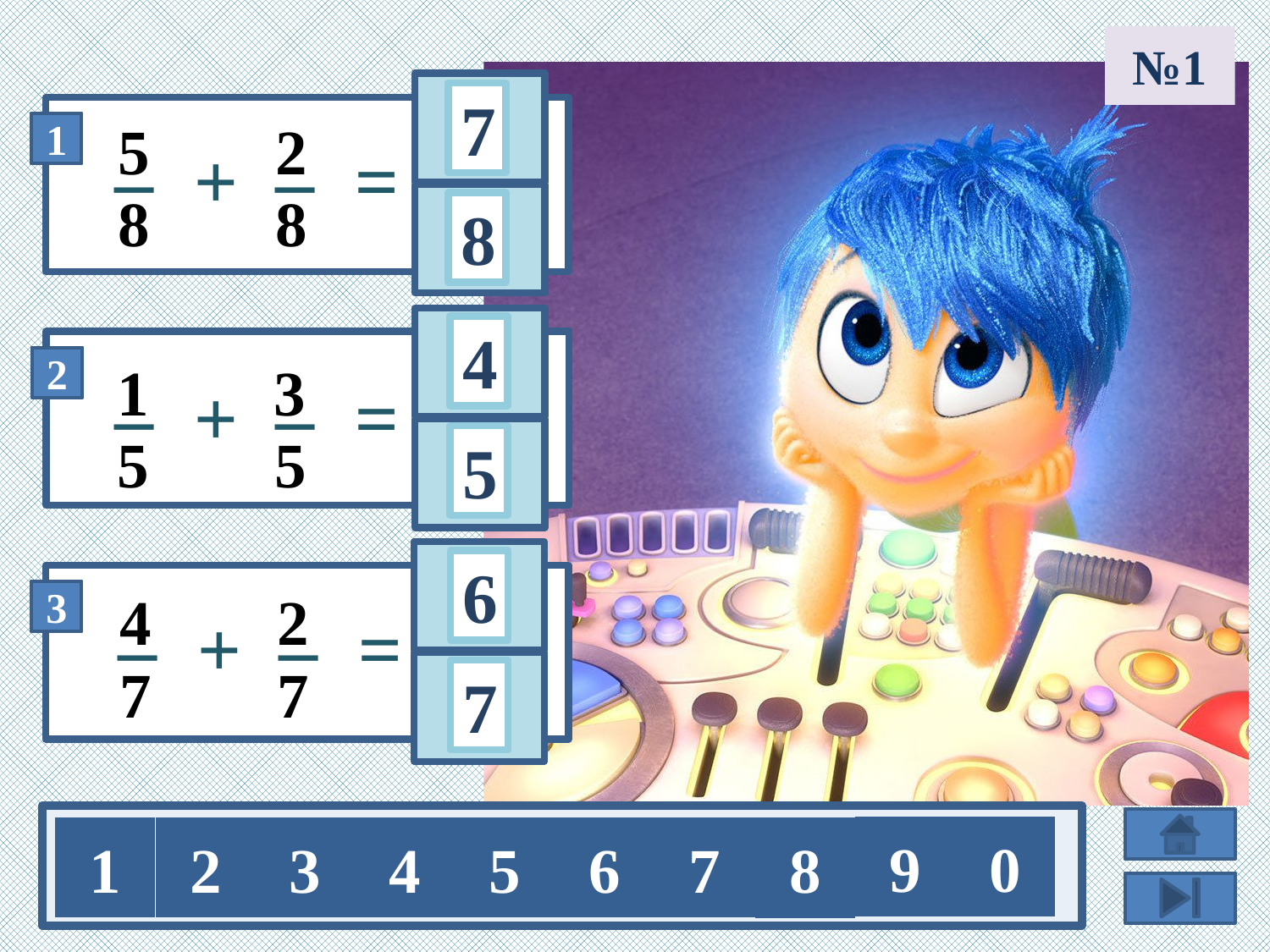

№1
7
5
2
8
8
8
4
1
3
5
5
5
6
4
2
7
7
7

9
0
1
2
3
4
5
6
7
8